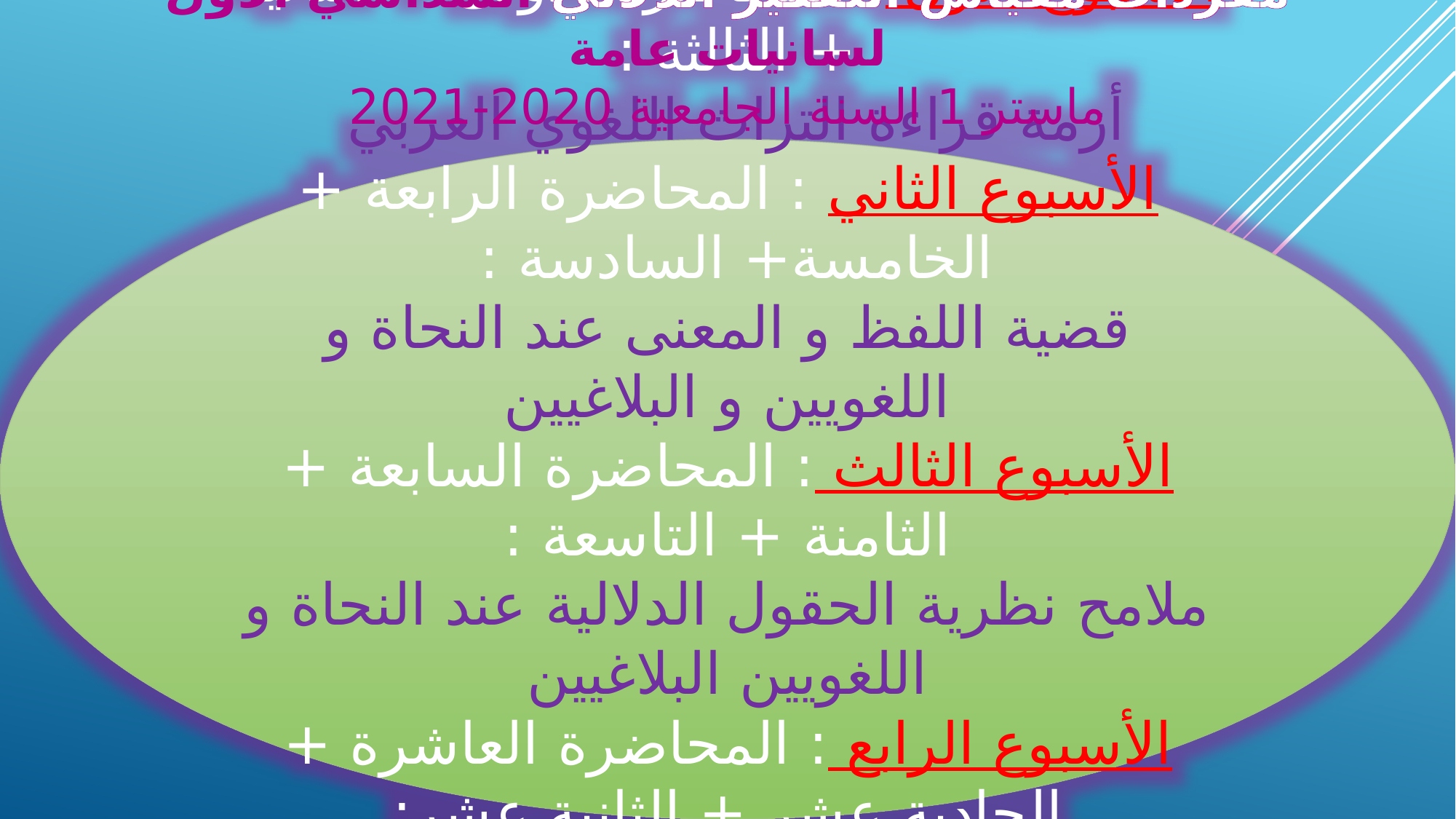

# مفردات مقياس التفكير الدلالي السداسي الأول لسانيات عامة ماستر 1 السنة الجامعية 2020-2021
الأسبوع الأول : المحاضرة الأولى + الثانية + الثالثة :
أزمة قراءة التراث اللغوي العربي
الأسبوع الثاني : المحاضرة الرابعة + الخامسة+ السادسة :
قضية اللفظ و المعنى عند النحاة و اللغويين و البلاغيين
الأسبوع الثالث : المحاضرة السابعة + الثامنة + التاسعة :
ملامح نظرية الحقول الدلالية عند النحاة و اللغويين البلاغيين
الأسبوع الرابع : المحاضرة العاشرة + الحادية عشر + الثانية عشر:
مفهوم التغير الدلالي و السياق عند النحاة و اللغويين و البلاغيين